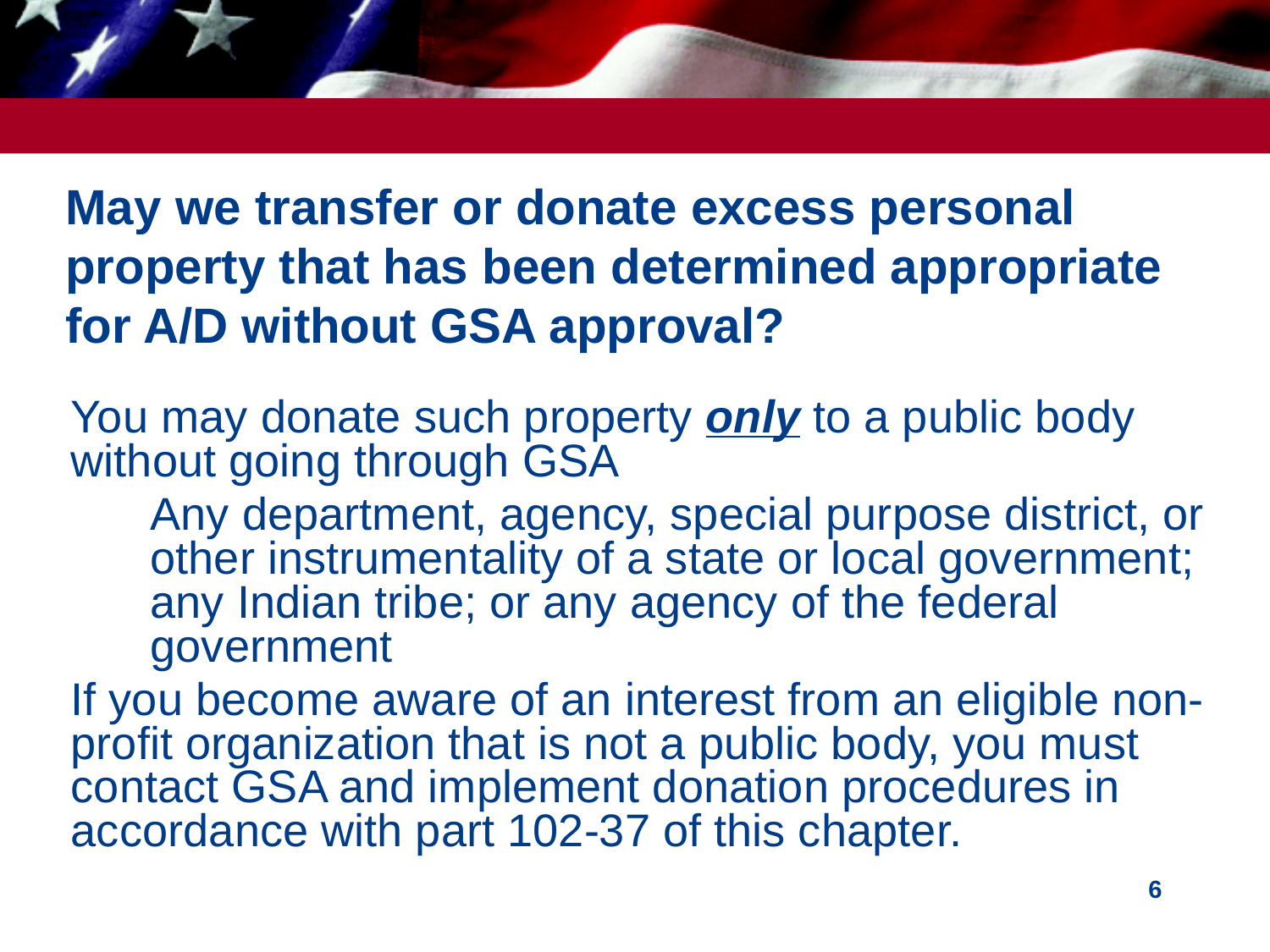

# May we transfer or donate excess personal property that has been determined appropriate for A/D without GSA approval?
You may donate such property only to a public body without going through GSA
Any department, agency, special purpose district, or other instrumentality of a state or local government; any Indian tribe; or any agency of the federal government
If you become aware of an interest from an eligible non-profit organization that is not a public body, you must contact GSA and implement donation procedures in accordance with part 102-37 of this chapter.

6